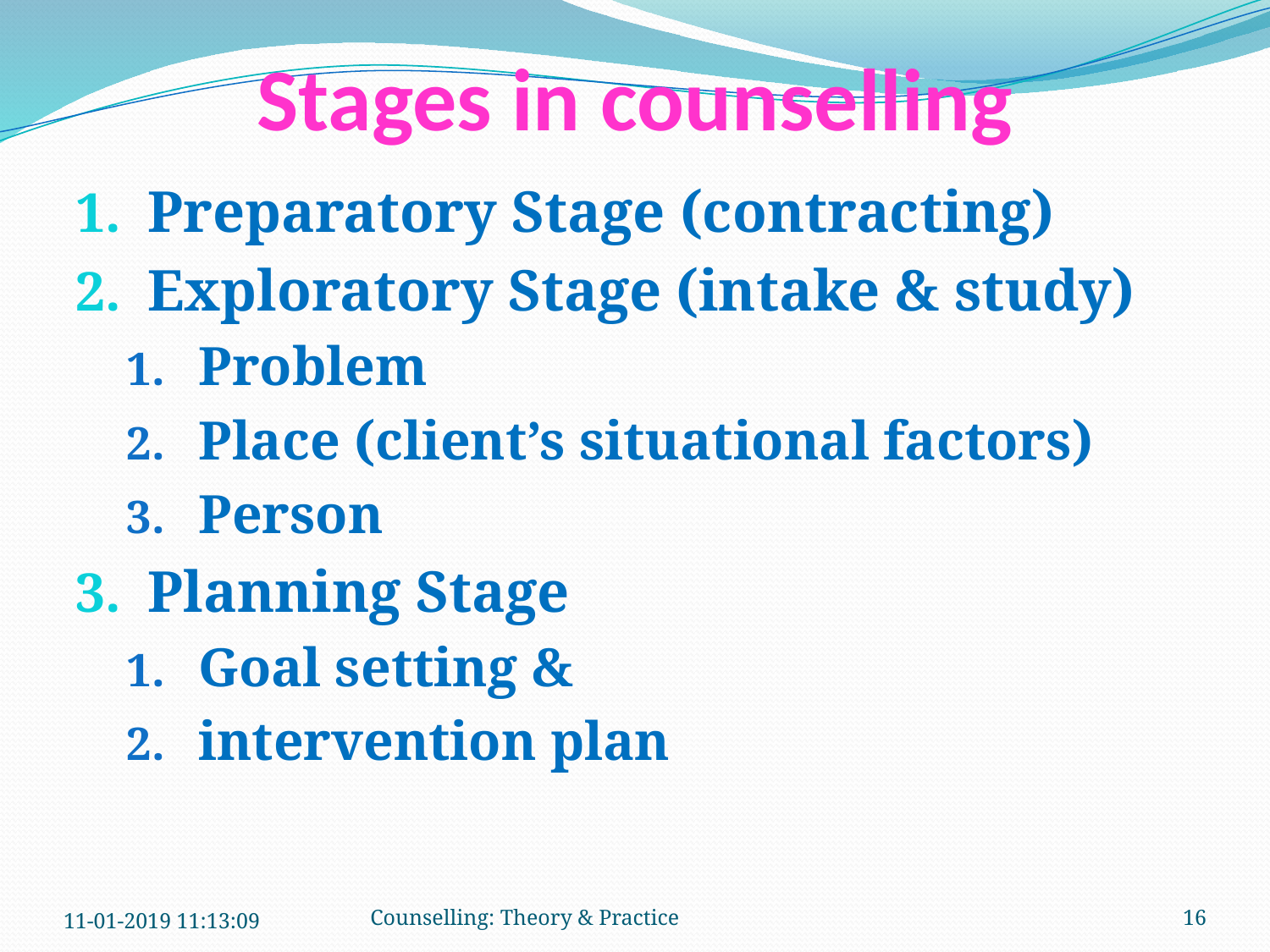

# Stages in counselling
Preparatory Stage (contracting)
Exploratory Stage (intake & study)
Problem
Place (client’s situational factors)
Person
Planning Stage
Goal setting &
intervention plan

11-01-2019 11:13:09
Counselling: Theory & Practice
16